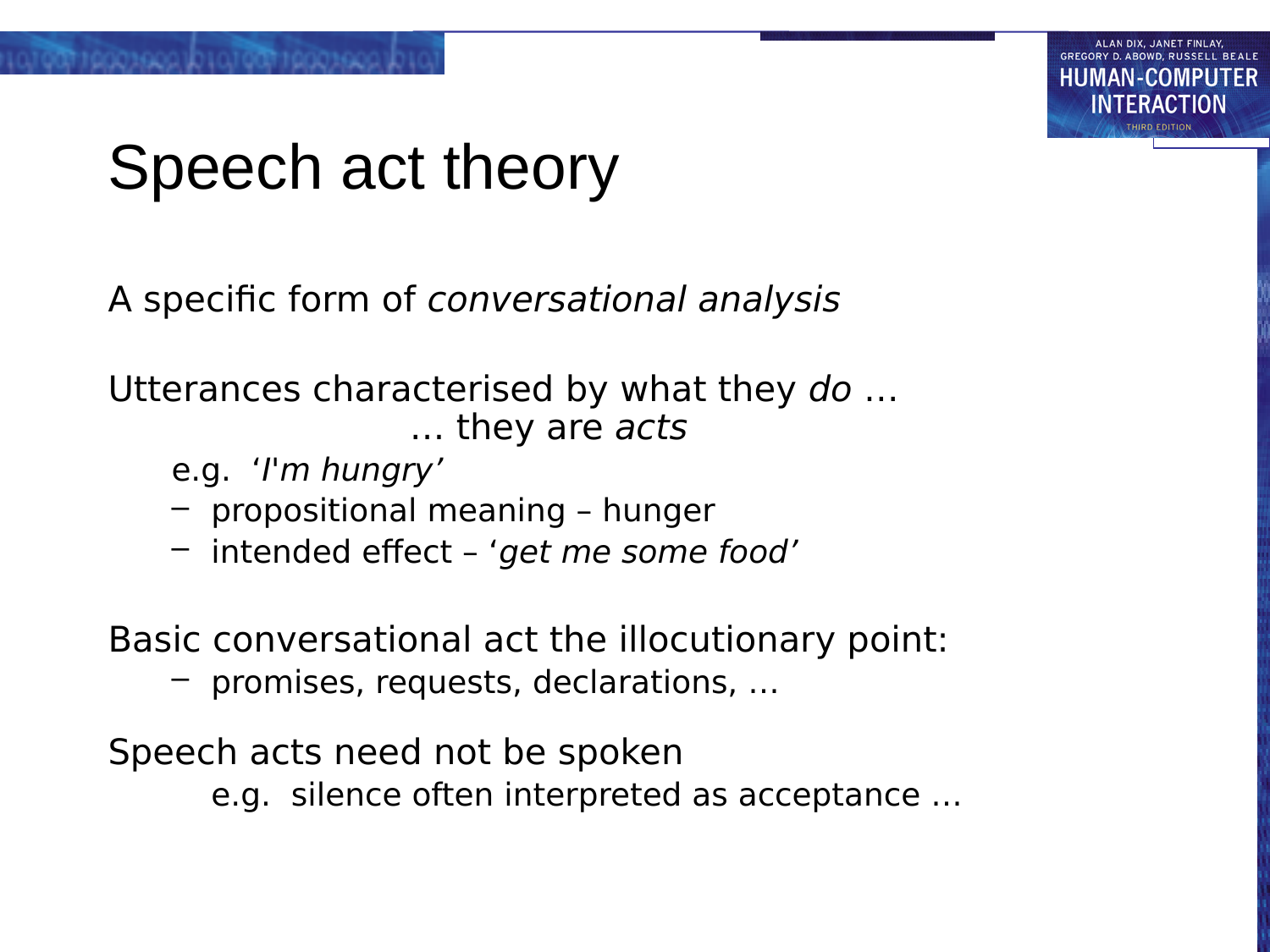

# Speech act theory
A specific form of conversational analysis

Utterances characterised by what they do …
		… they are acts
e.g.  ‘I'm hungry’
propositional meaning – hunger
intended effect – ‘get me some food’

Basic conversational act the illocutionary point:
promises, requests, declarations, …

Speech acts need not be spoken
e.g.  silence often interpreted as acceptance …